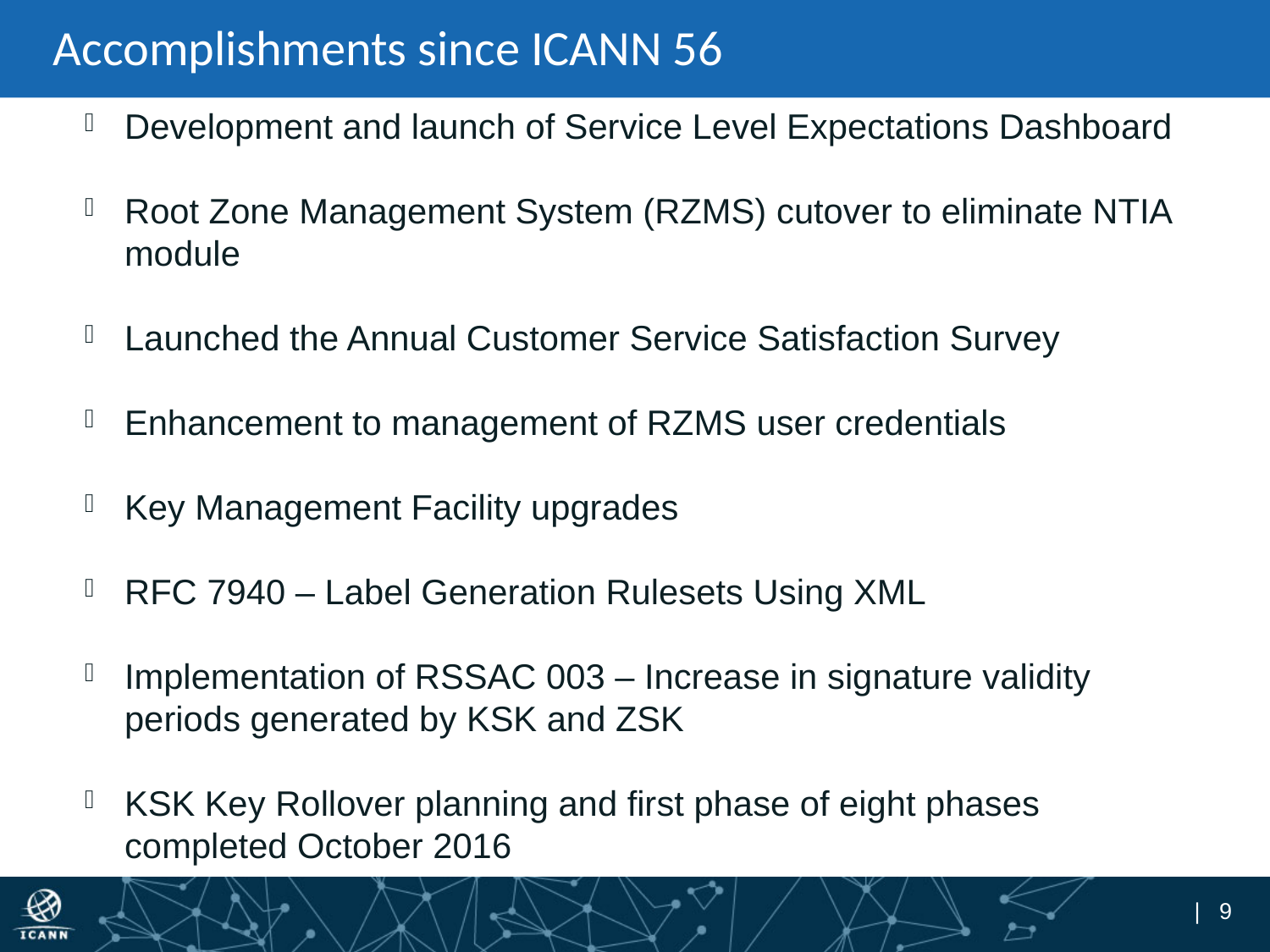

# Accomplishments since ICANN 56
Development and launch of Service Level Expectations Dashboard

Root Zone Management System (RZMS) cutover to eliminate NTIA module

Launched the Annual Customer Service Satisfaction Survey

Enhancement to management of RZMS user credentials

Key Management Facility upgrades

RFC 7940 – Label Generation Rulesets Using XML

Implementation of RSSAC 003 – Increase in signature validity periods generated by KSK and ZSK

KSK Key Rollover planning and first phase of eight phases completed October 2016